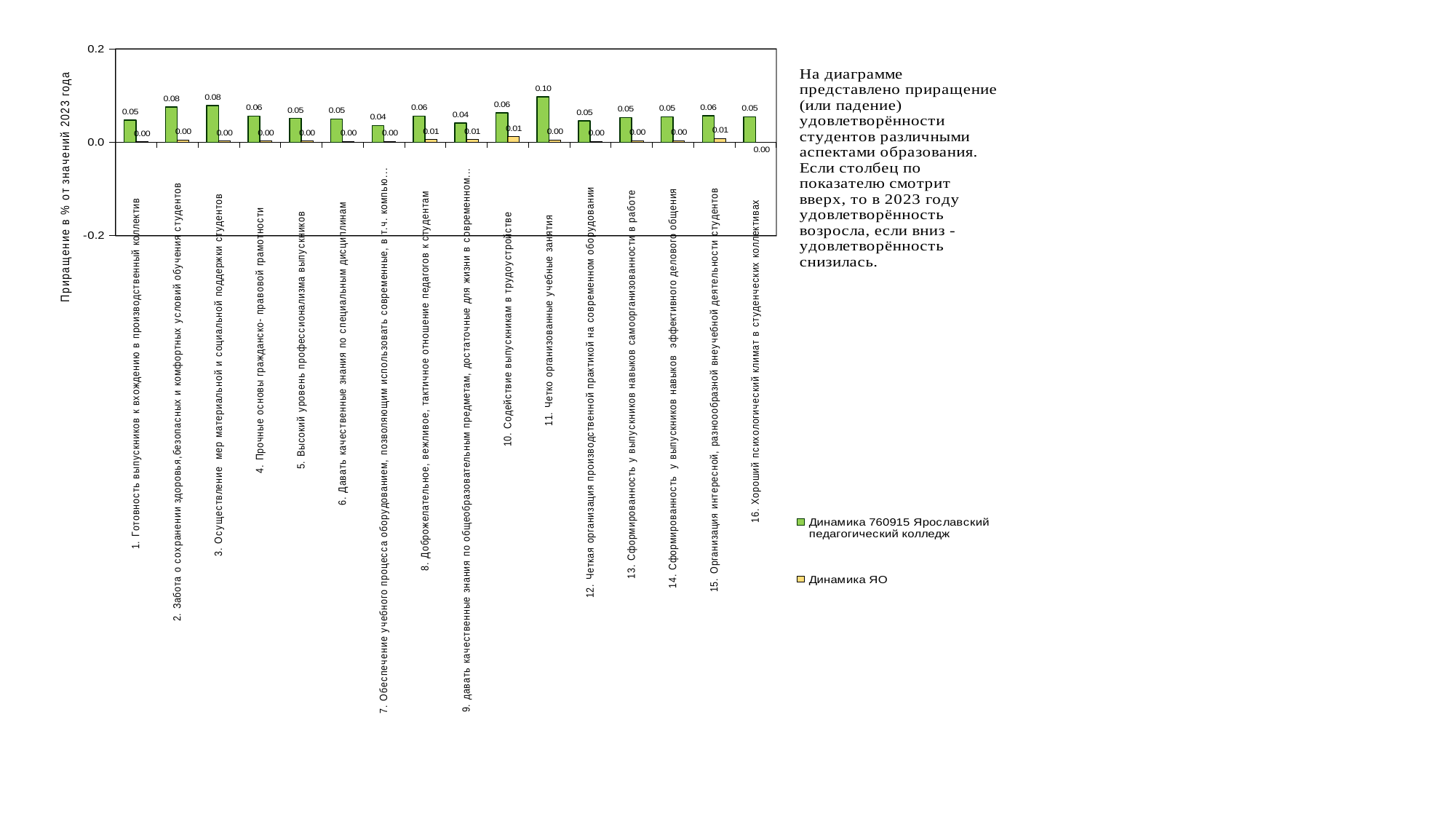

### Chart

| Category | Динамика 760915 Ярославский педагогический колледж | Динамика ЯО |
|---|---|---|
| 1. Готовность выпускников к вхождению в производственный коллектив  | 0.046947564888402016 | 0.0008546960769699741 |
| 2. Забота о сохранении здоровья,безопасных и комфортных условий обучения студентов | 0.07550935744750298 | 0.004578189966557011 |
| 3. Осуществление  мер материальной и социальной поддержки студентов | 0.0785830400633929 | 0.002000790979275524 |
| 4. Прочные основы гражданско- правовой грамотности | 0.05588889924720908 | 0.0025704081936410716 |
| 5. Высокий уровень профессионализма выпускников  | 0.05088150599617225 | 0.002271120233391599 |
| 6. Давать качественные знания по специальным дисциплинам | 0.049597151979863585 | 0.0016122917610562615 |
| 7. Обеспечение учебного процесса оборудованием, позволяющим использовать современные, в т.ч. компьютерные технологии | 0.035838557811079697 | 0.0017222766628977038 |
| 8. Доброжелательное, вежливое, тактичное отношение педагогов к студентам | 0.055978278602558995 | 0.005357878696938823 |
| 9. давать качественные знания по общеобразовательным предметам, достаточные для жизни в современном обществе | 0.04105190961181859 | 0.005144969238930486 |
| 10. Содействие выпускникам в трудоустройстве | 0.06272500213640375 | 0.011458673089671634 |
| 11. Четко организованные учебные занятия | 0.09753769781154598 | 0.004753471752503735 |
| 12. Четкая организация производственной практикой на современном оборудовании | 0.0458079594017099 | 0.0011226211338662972 |
| 13. Сформированность у выпускников навыков самоорганизованности в работе | 0.05266123742712625 | 0.0027601441704518948 |
| 14. Сформированность  у выпускников навыков  эффективного делового общения | 0.054426550446314614 | 0.002896940970751216 |
| 15. Организация интересной, разноообразной внеучебной деятельности студентов | 0.057065047661221335 | 0.007844426617355182 |
| 16. Хороший психологический климат в студенческих коллективах | 0.05473465868040095 | -0.0001963463991150327 |